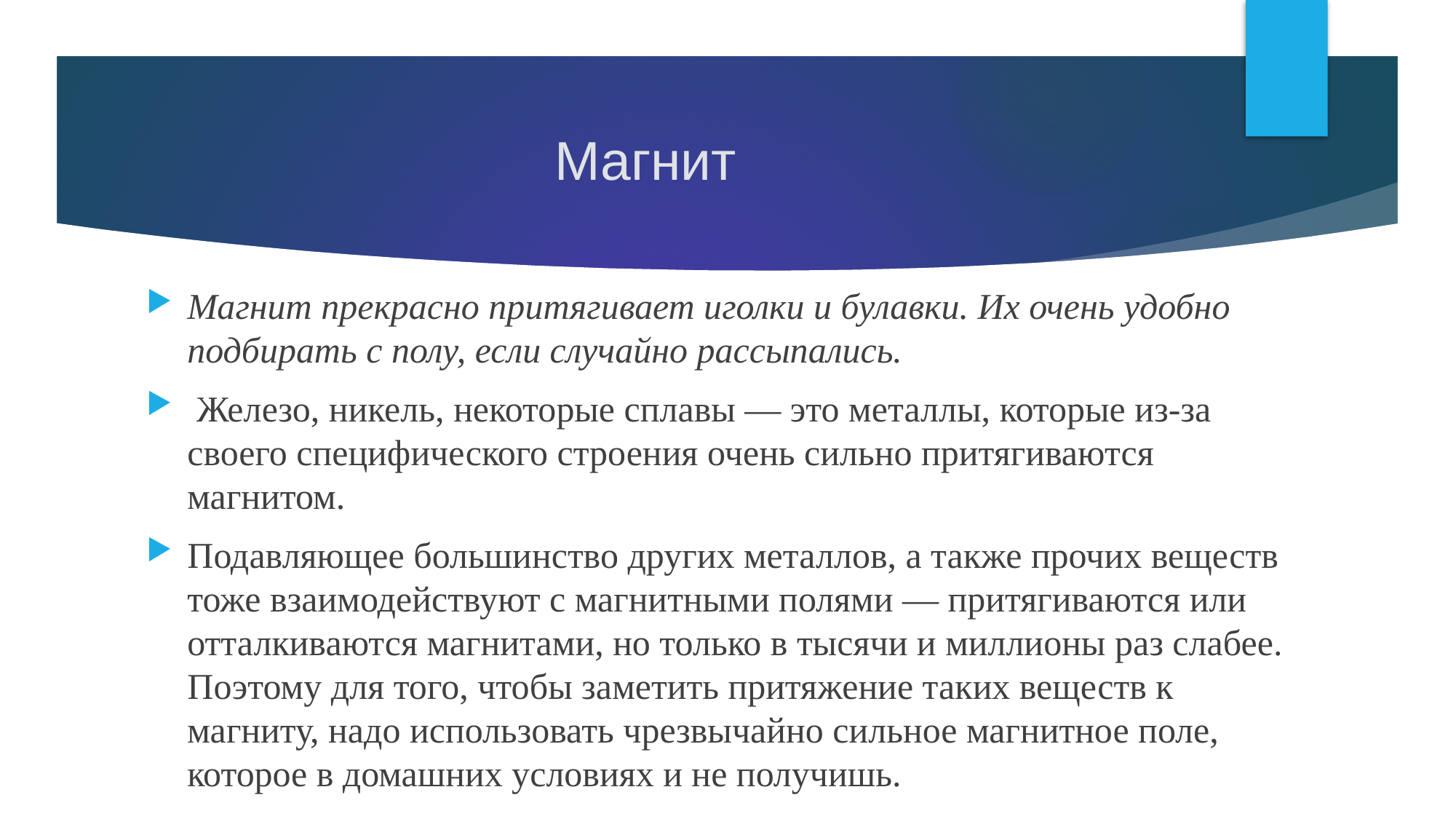

# Магнит
Магнит прекрасно притягивает иголки и булавки. Их очень удобно подбирать с полу, если случайно рассыпались.
 Железо, никель, некоторые сплавы — это металлы, которые из-за своего специфического строения очень сильно притягиваются магнитом.
Подавляющее большинство других металлов, а также прочих веществ тоже взаимодействуют с магнитными полями — притягиваются или отталкиваются магнитами, но только в тысячи и миллионы раз слабее. Поэтому для того, чтобы заметить притяжение таких веществ к магниту, надо использовать чрезвычайно сильное магнитное поле, которое в домашних условиях и не получишь.